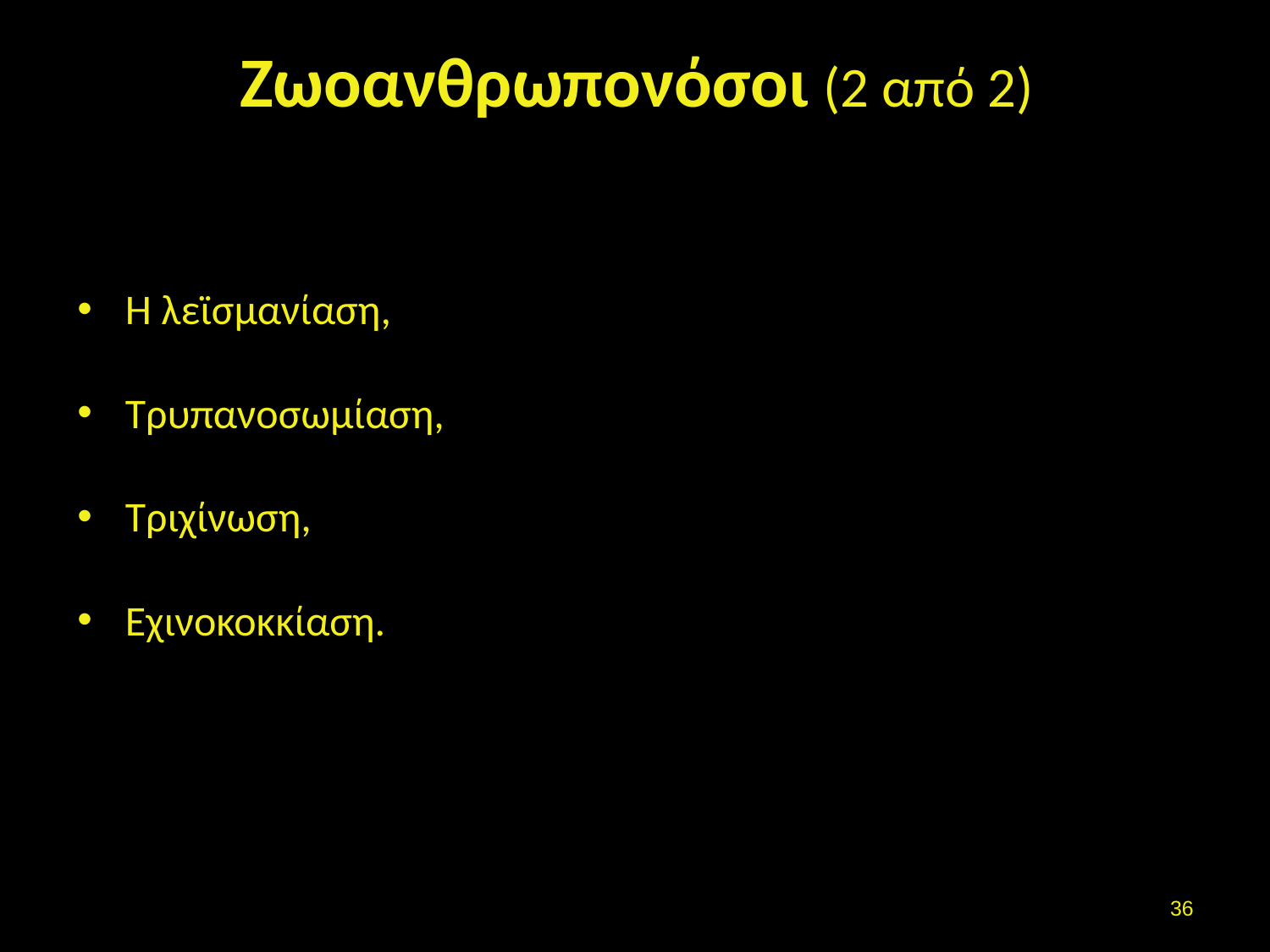

# Ζωοανθρωπονόσοι (2 από 2)
Η λεϊσμανίαση,
Τρυπανοσωμίαση,
Τριχίνωση,
Εχινοκοκκίαση.

36